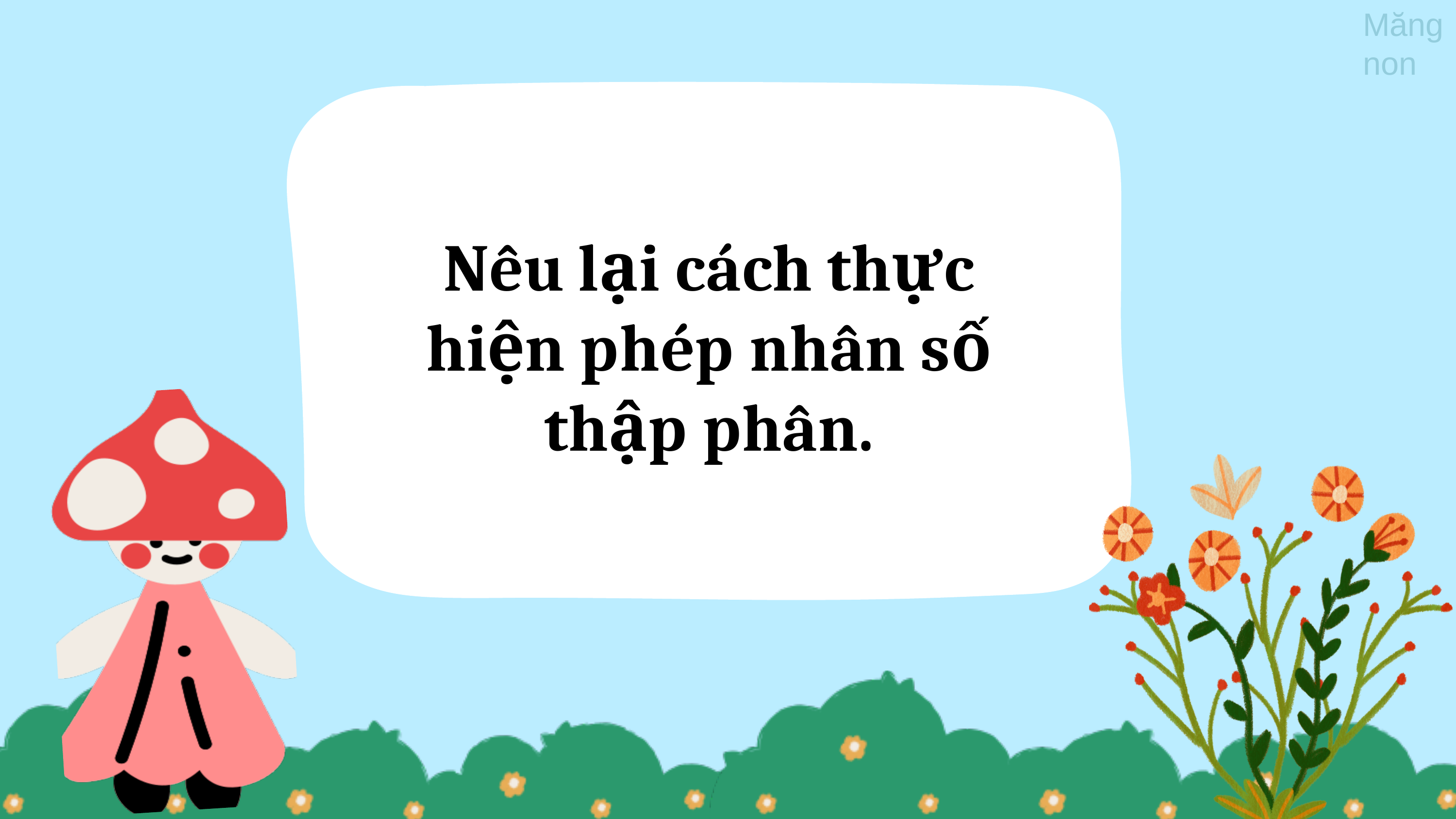

Nêu lại cách thực hiện phép nhân số thập phân.